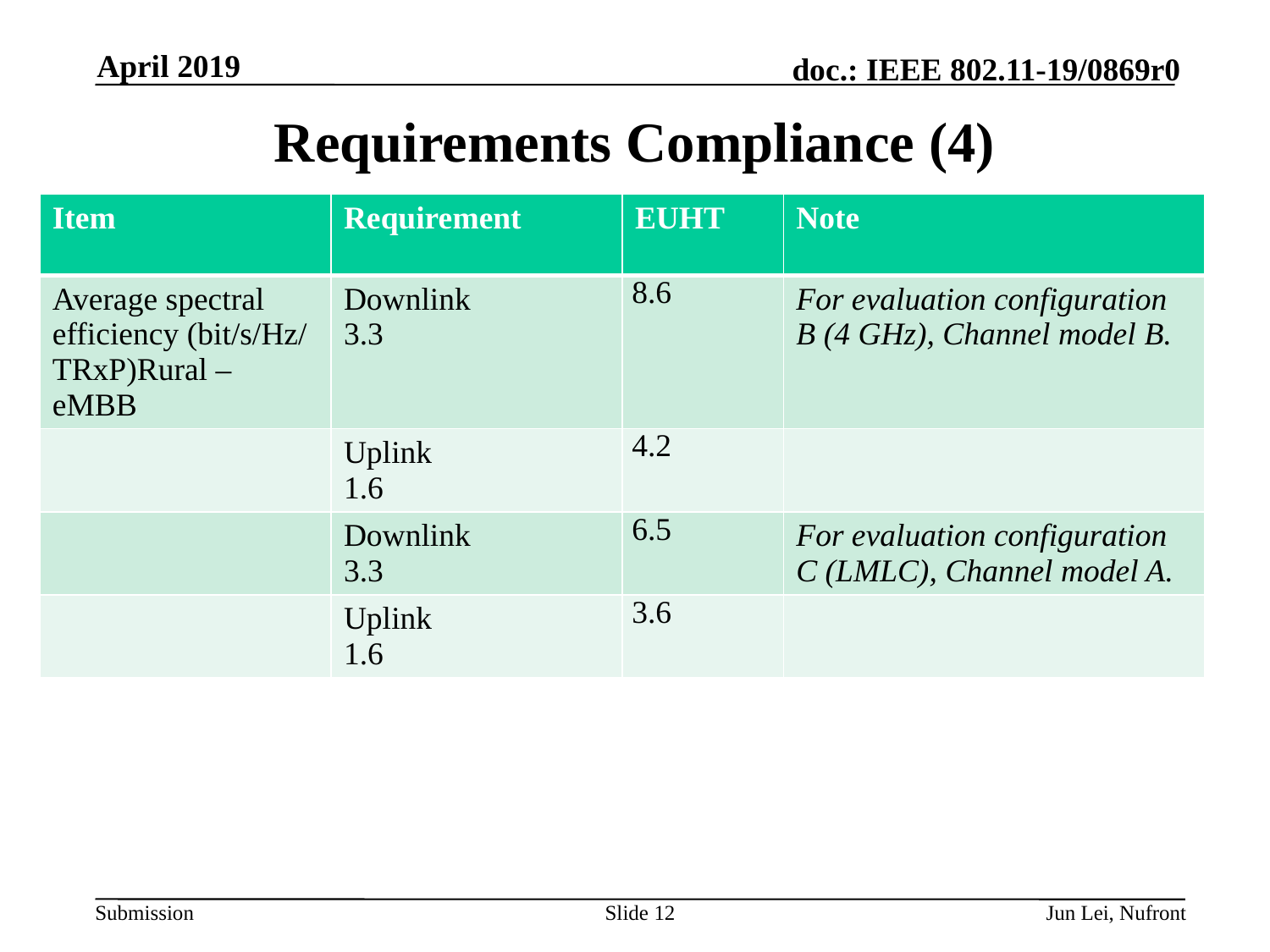

April 2019
# Requirements Compliance (4)
| Item | Requirement | EUHT | Note |
| --- | --- | --- | --- |
| Average spectral efficiency (bit/s/Hz/ TRxP)Rural – eMBB | Downlink 3.3 | 8.6 | For evaluation configuration B (4 GHz), Channel model B. |
|  | Uplink 1.6 | 4.2 |  |
|  | Downlink 3.3 | 6.5 | For evaluation configuration C (LMLC), Channel model A. |
|  | Uplink 1.6 | 3.6 |  |
Slide 12
Jun Lei, Nufront